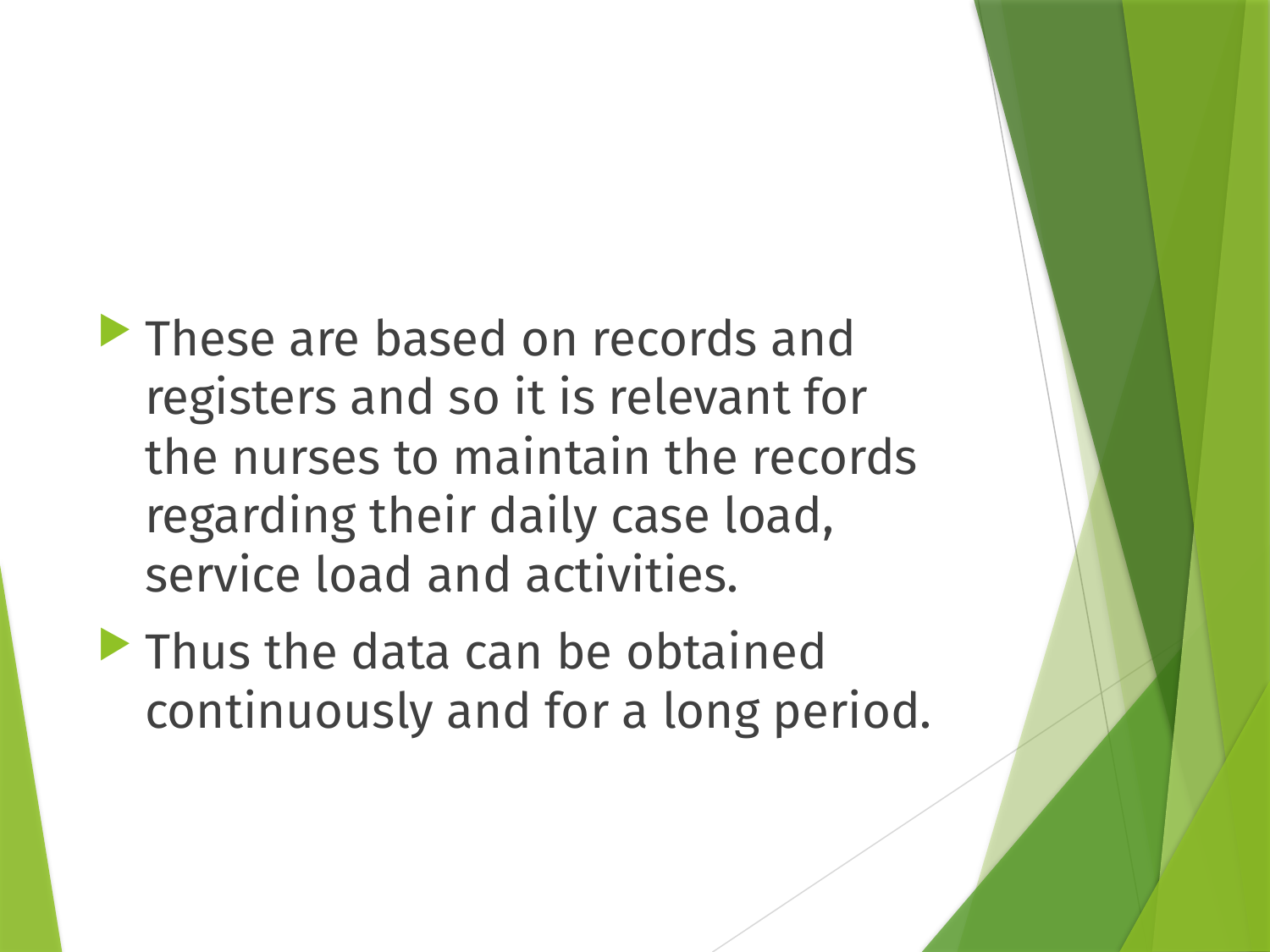

#
These are based on records and registers and so it is relevant for the nurses to maintain the records regarding their daily case load, service load and activities.
Thus the data can be obtained continuously and for a long period.